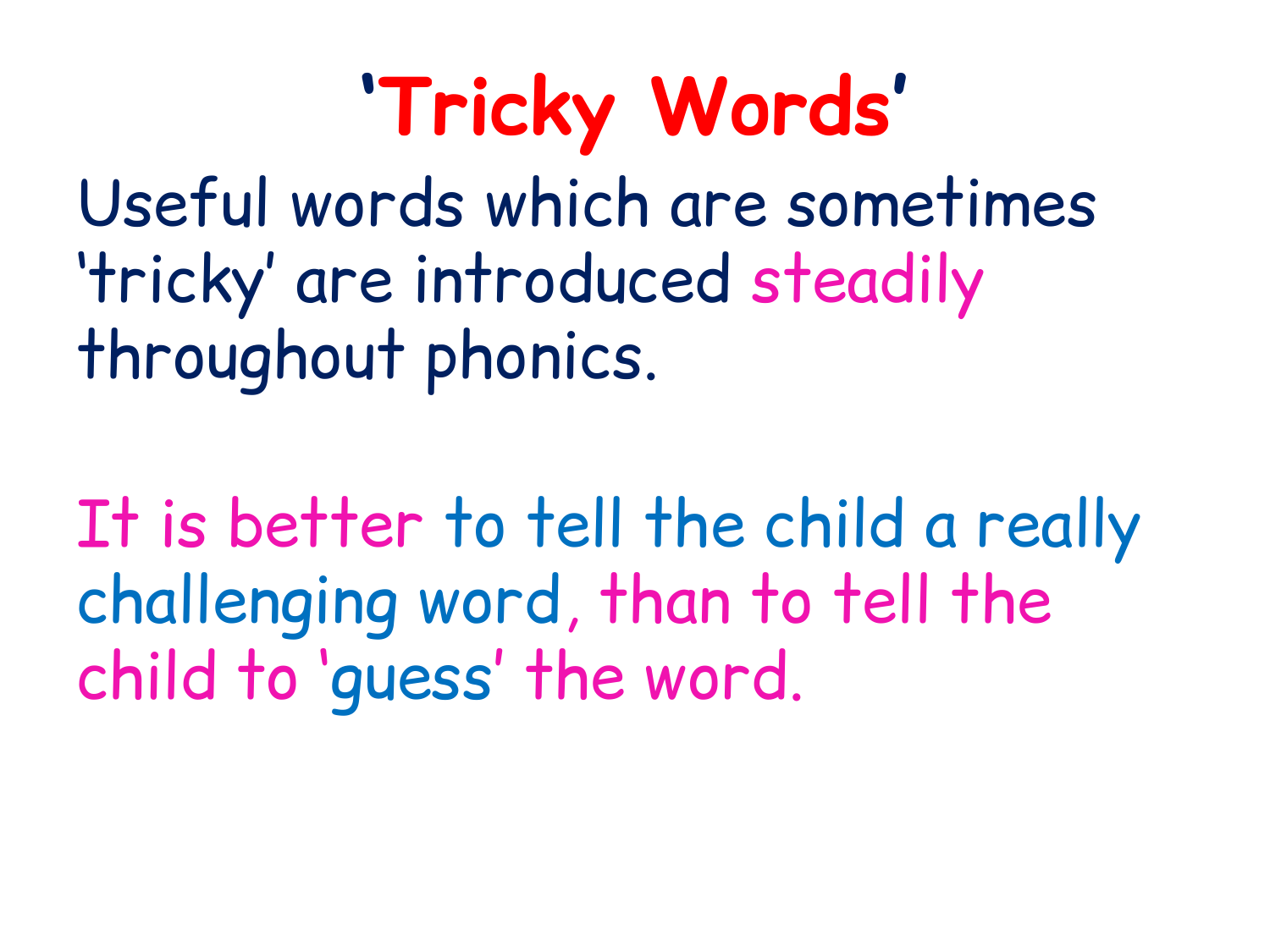

‘Tricky Words’
Useful words which are sometimes ‘tricky’ are introduced steadily throughout phonics.

It is better to tell the child a really challenging word, than to tell the child to ‘guess’ the word.